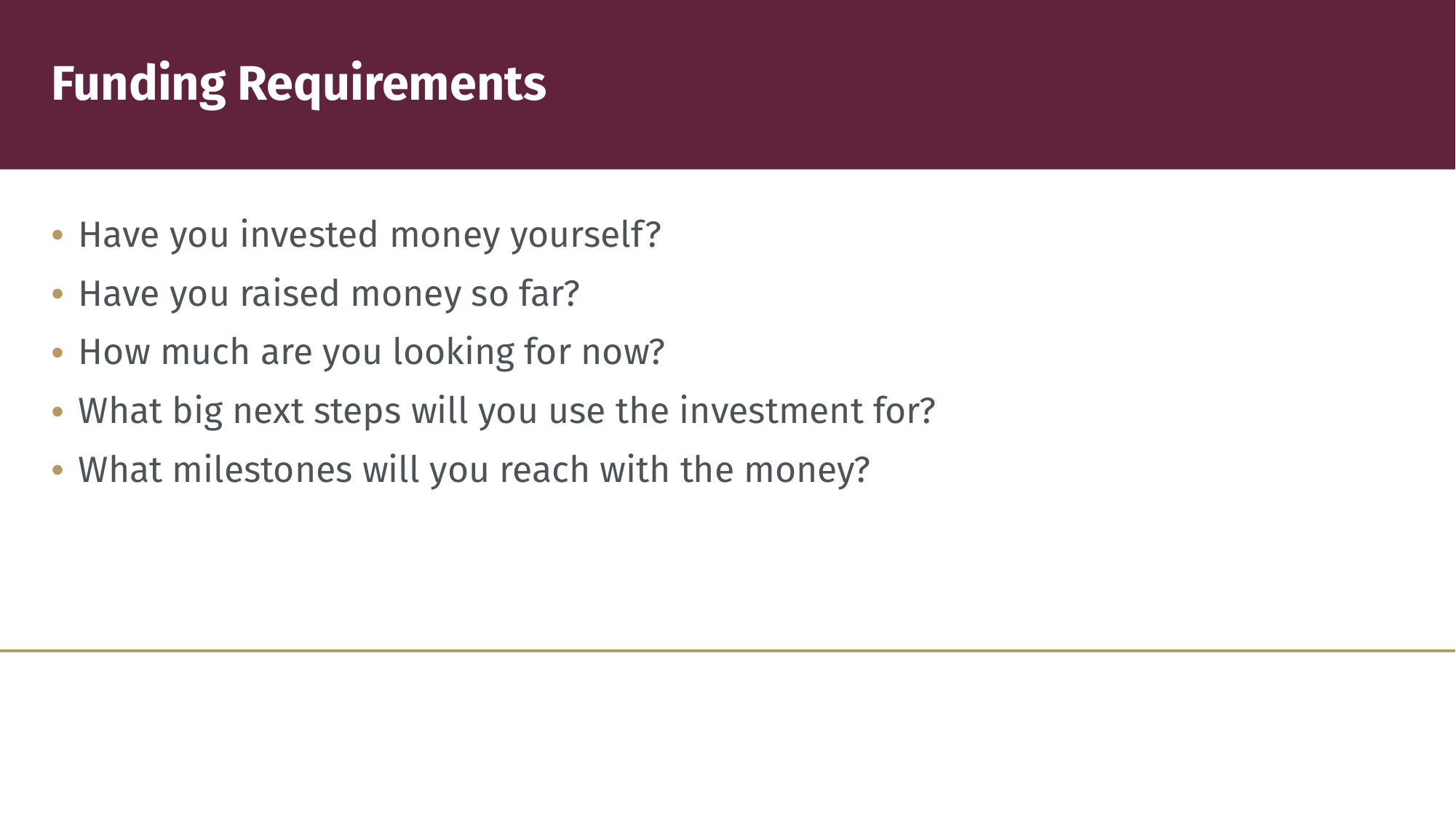

# Funding Requirements
Have you invested money yourself?  ​
Have you raised money so far?
How much are you looking for now? ​
What big next steps will you use the investment for?  ​
What milestones will you reach with the money?